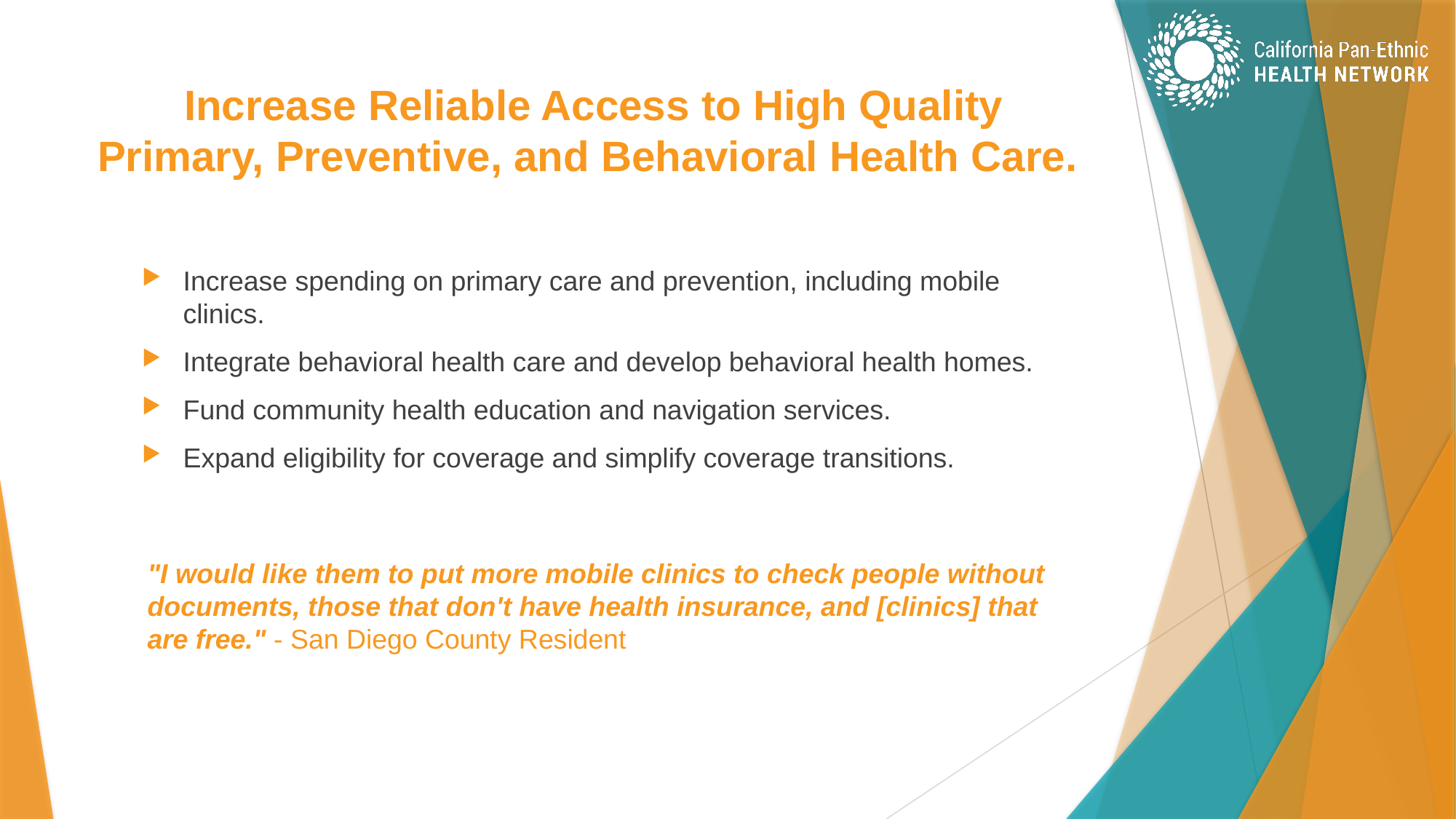

# Increase Reliable Access to High Quality Primary, Preventive, and Behavioral Health Care.
Increase spending on primary care and prevention, including mobile clinics.
Integrate behavioral health care and develop behavioral health homes.
Fund community health education and navigation services.
Expand eligibility for coverage and simplify coverage transitions.

"I would like them to put more mobile clinics to check people without documents, those that don't have health insurance, and [clinics] that are free." - San Diego County Resident